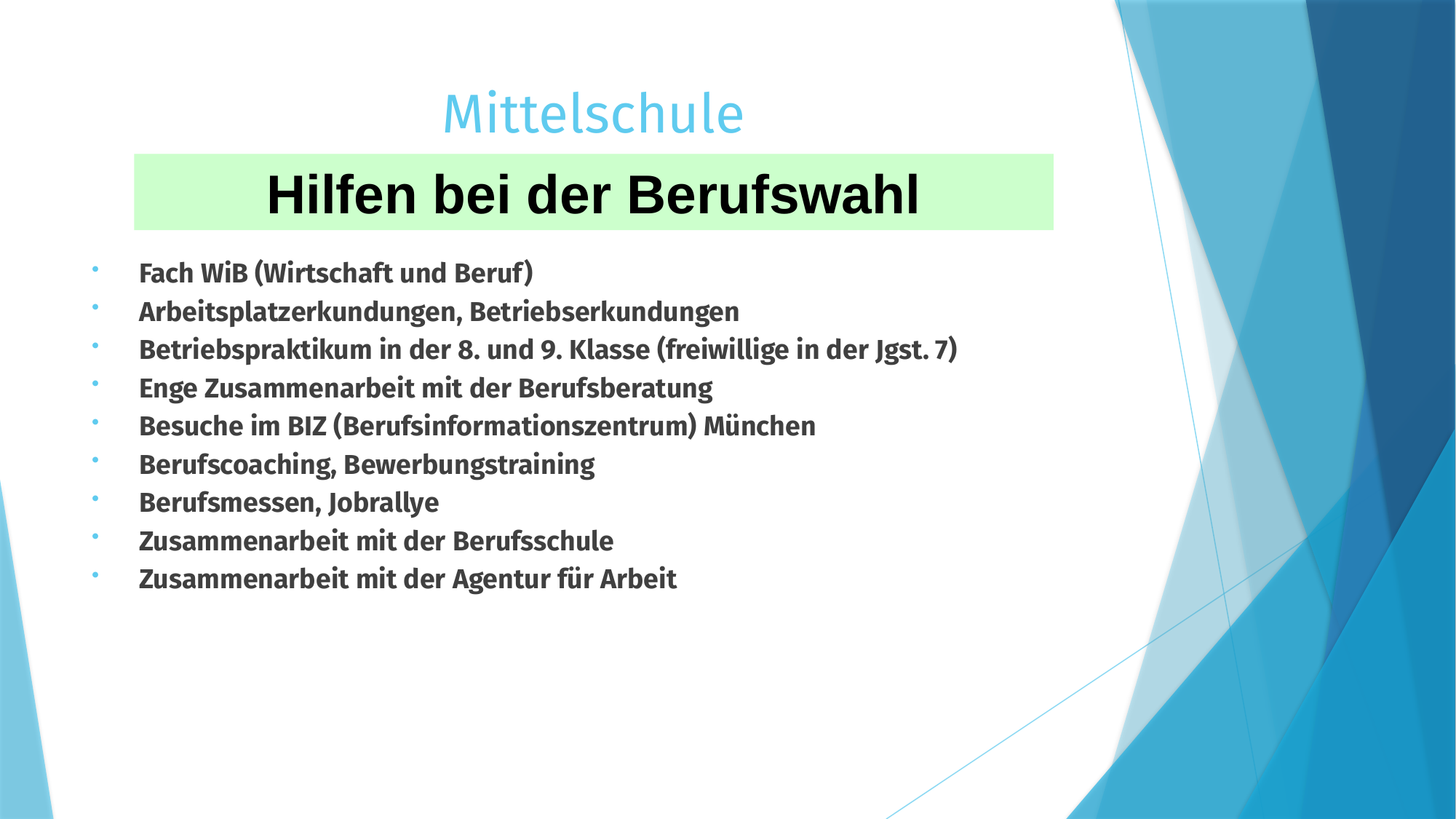

# Mittelschule
Hilfen bei der Berufswahl
 Fach WiB (Wirtschaft und Beruf)
 Arbeitsplatzerkundungen, Betriebserkundungen
 Betriebspraktikum in der 8. und 9. Klasse (freiwillige in der Jgst. 7)
 Enge Zusammenarbeit mit der Berufsberatung
 Besuche im BIZ (Berufsinformationszentrum) München
 Berufscoaching, Bewerbungstraining
 Berufsmessen, Jobrallye
 Zusammenarbeit mit der Berufsschule
 Zusammenarbeit mit der Agentur für Arbeit